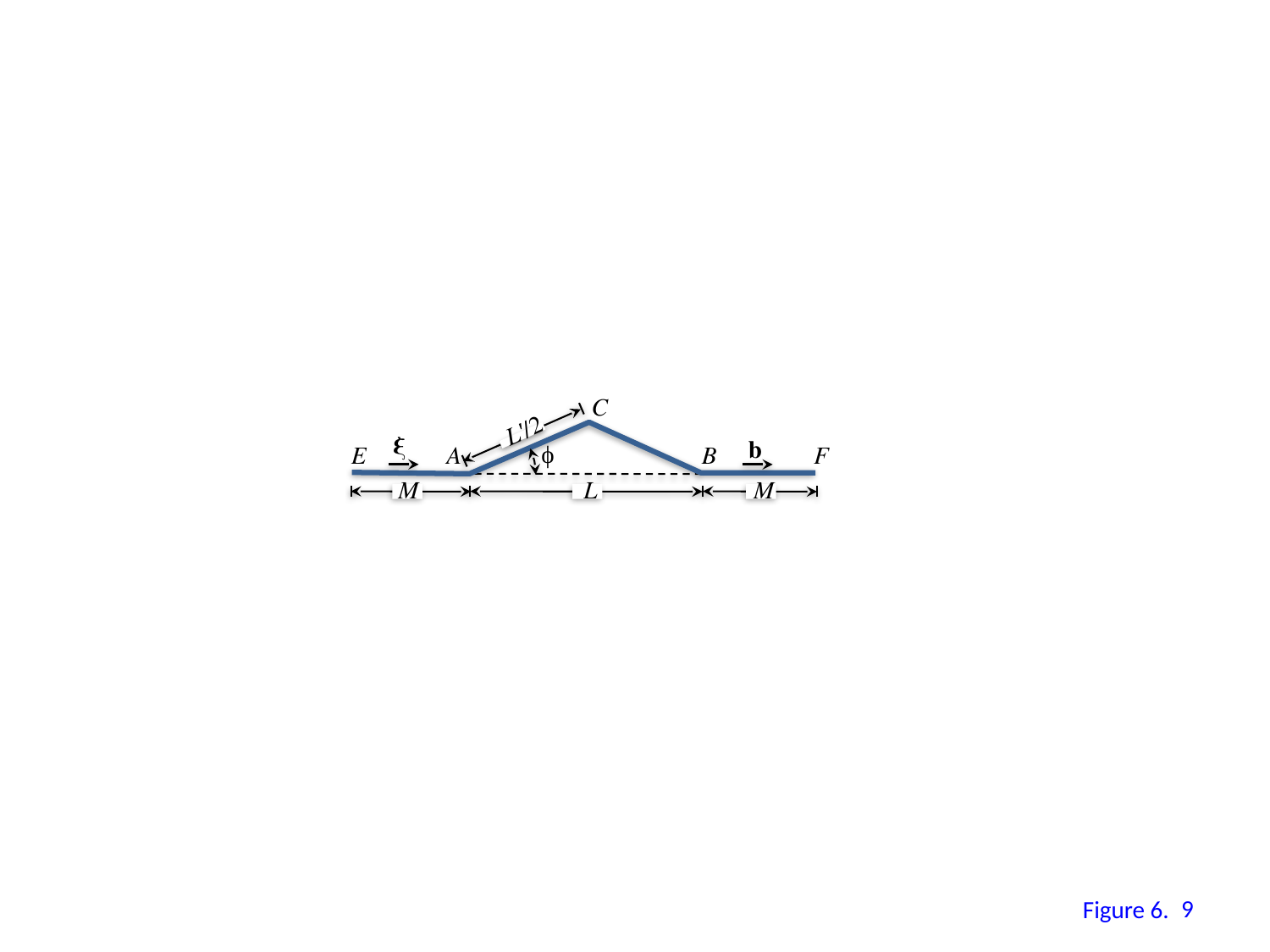

C
L'/2

ξ
b
ϕ
E
A
B
F
M
L
M

9